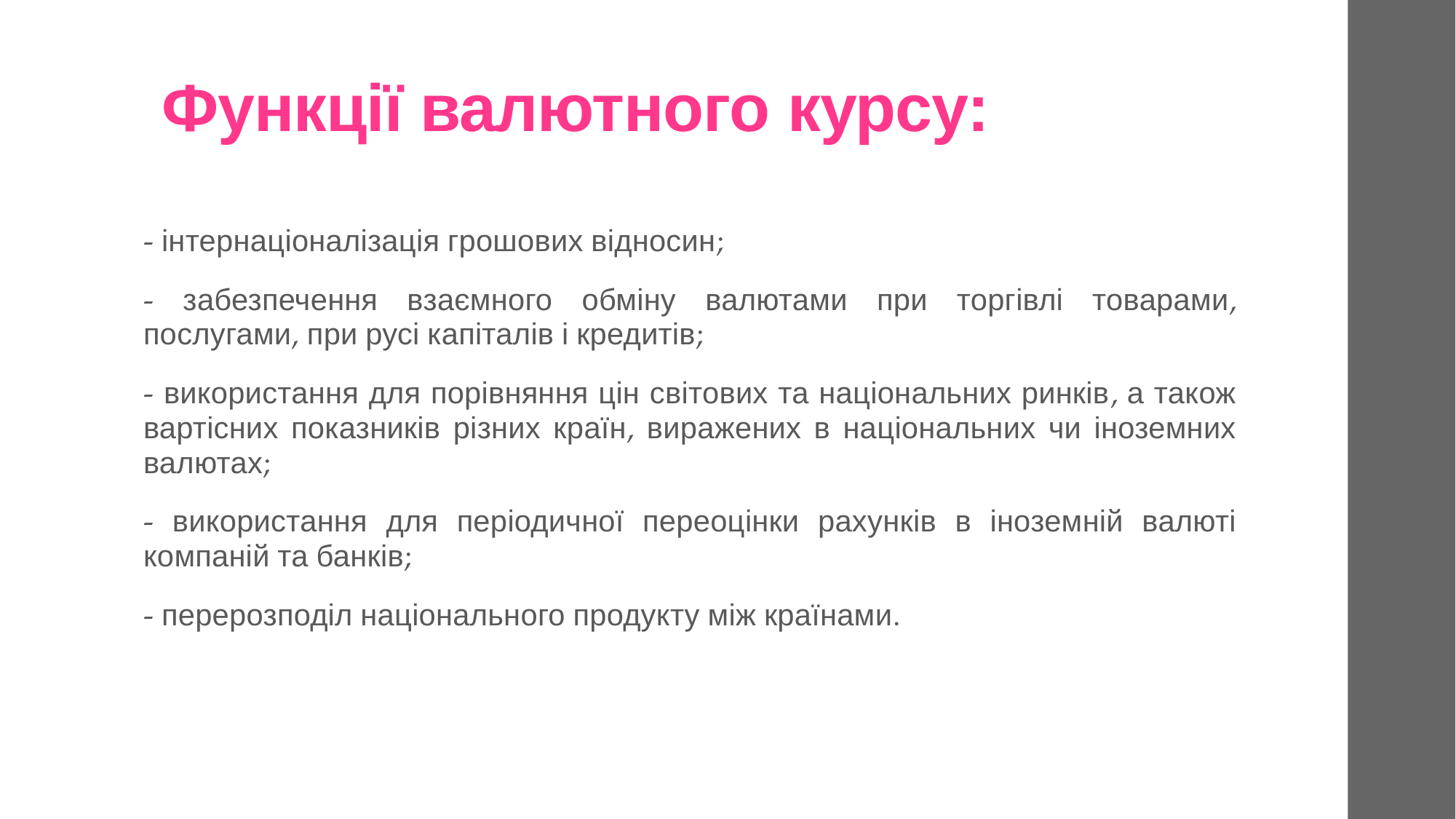

# Функції валютного курсу:
- інтернаціоналізація грошових відносин;
- забезпечення взаємного обміну валютами при торгівлі товарами, послугами, при русі капіталів і кредитів;
- використання для порівняння цін світових та національних ринків, а також вартісних показників різних країн, виражених в національних чи іноземних валютах;
- використання для періодичної переоцінки рахунків в іноземній валюті компаній та банків;
- перерозподіл національного продукту між країнами.